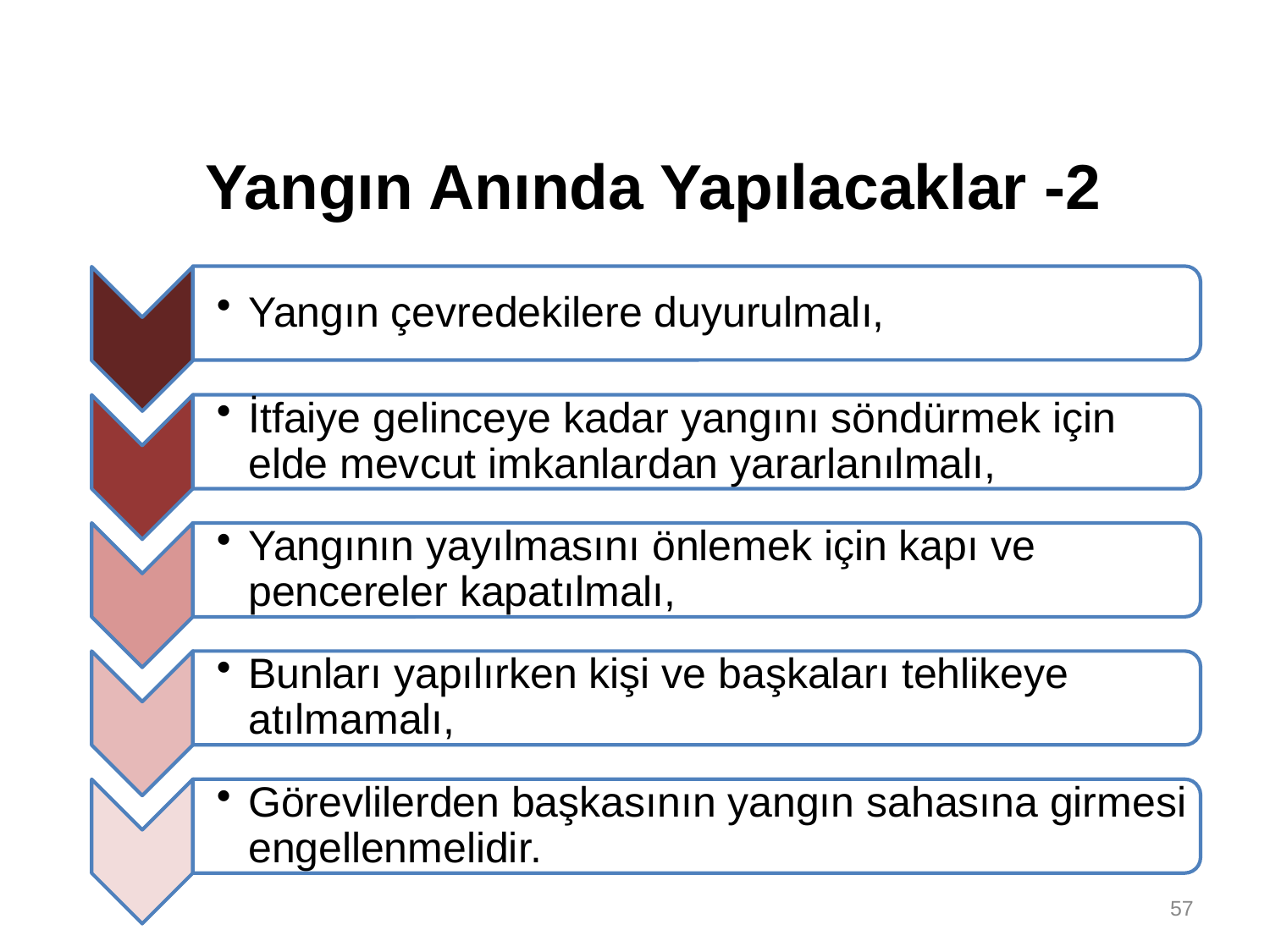

Yangın Anında Yapılacaklar -2

Yangın çevredekilere duyurulmalı,

İtfaiye gelinceye kadar yangını söndürmek için elde mevcut imkanlardan yararlanılmalı,

Yangının yayılmasını önlemek için kapı ve pencereler kapatılmalı,

Bunları yapılırken kişi ve başkaları tehlikeye atılmamalı,

Görevlilerden başkasının yangın sahasına girmesi engellenmelidir.
57